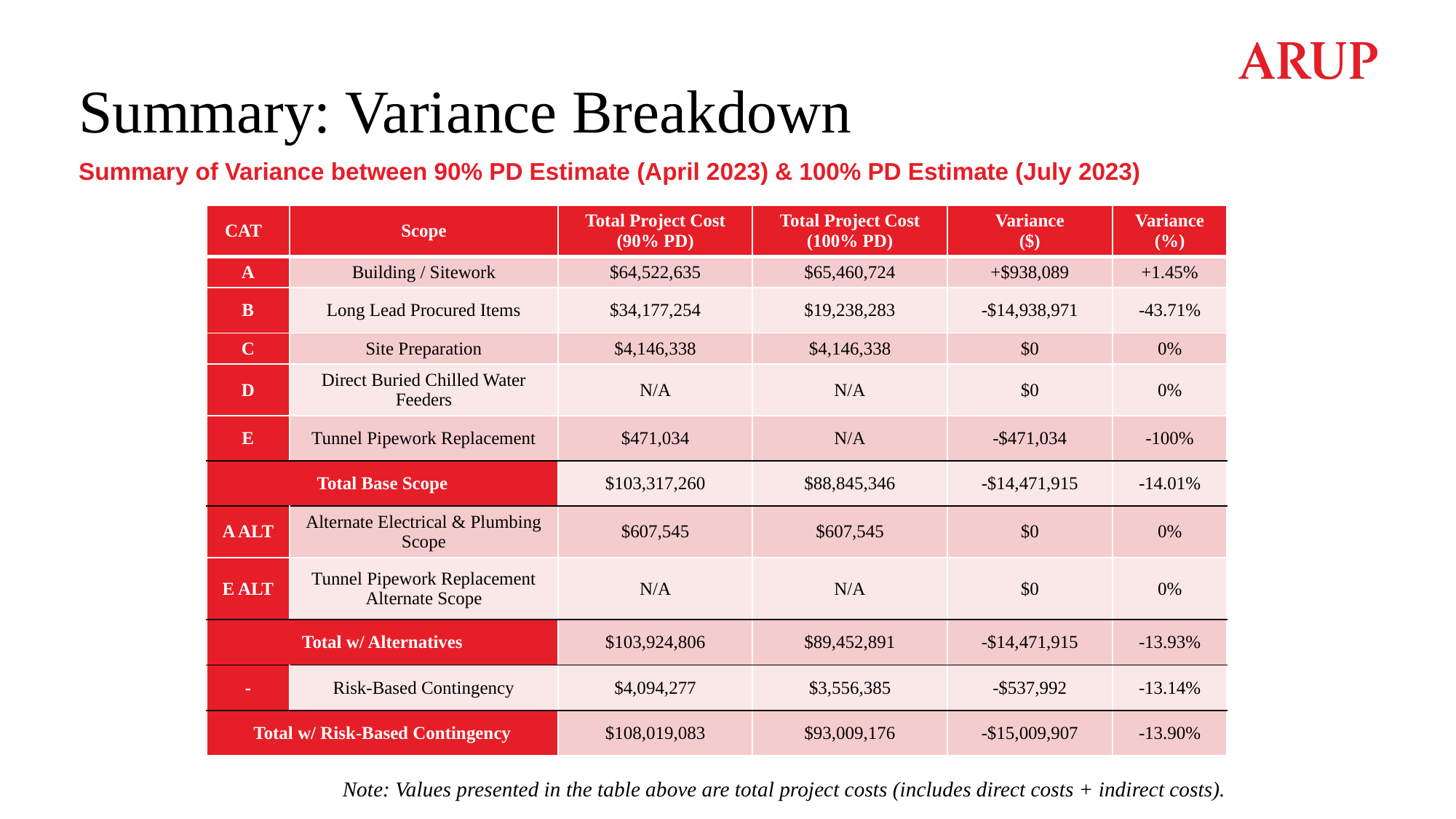

# Summary: Variance Breakdown
Summary of Variance between 90% PD Estimate (April 2023) & 100% PD Estimate (July 2023)
| CAT | Scope | Total Project Cost (90% PD) | Total Project Cost (100% PD) | Variance ($) | Variance (%) |
| --- | --- | --- | --- | --- | --- |
| A | Building / Sitework | $64,522,635 | $65,460,724 | +$938,089 | +1.45% |
| B | Long Lead Procured Items​ | $34,177,254 | $19,238,283 | -$14,938,971 | -43.71% |
| C | Site Preparation | $4,146,338 | $4,146,338 | $0 | 0% |
| D | Direct Buried Chilled Water Feeders | N/A | N/A | $0 | 0% |
| E | Tunnel Pipework Replacement | $471,034 | N/A | -$471,034 | -100% |
| Total Base Scope |  | $103,317,260 | $88,845,346 | -$14,471,915 | -14.01% |
| A ALT | Alternate Electrical & Plumbing Scope | $607,545 | $607,545 | $0 | 0% |
| E ALT | Tunnel Pipework Replacement Alternate Scope | N/A | N/A | $0 | 0% |
| Total w/ Alternatives |  | $103,924,806 | $89,452,891 | -$14,471,915 | -13.93% |
| - | Risk-Based Contingency | $4,094,277 | $3,556,385 | -$537,992 | -13.14% |
| Total w/ Risk-Based Contingency |  | $108,019,083 | $93,009,176 | -$15,009,907 | -13.90% |
Note: Values presented in the table above are total project costs (includes direct costs + indirect costs).